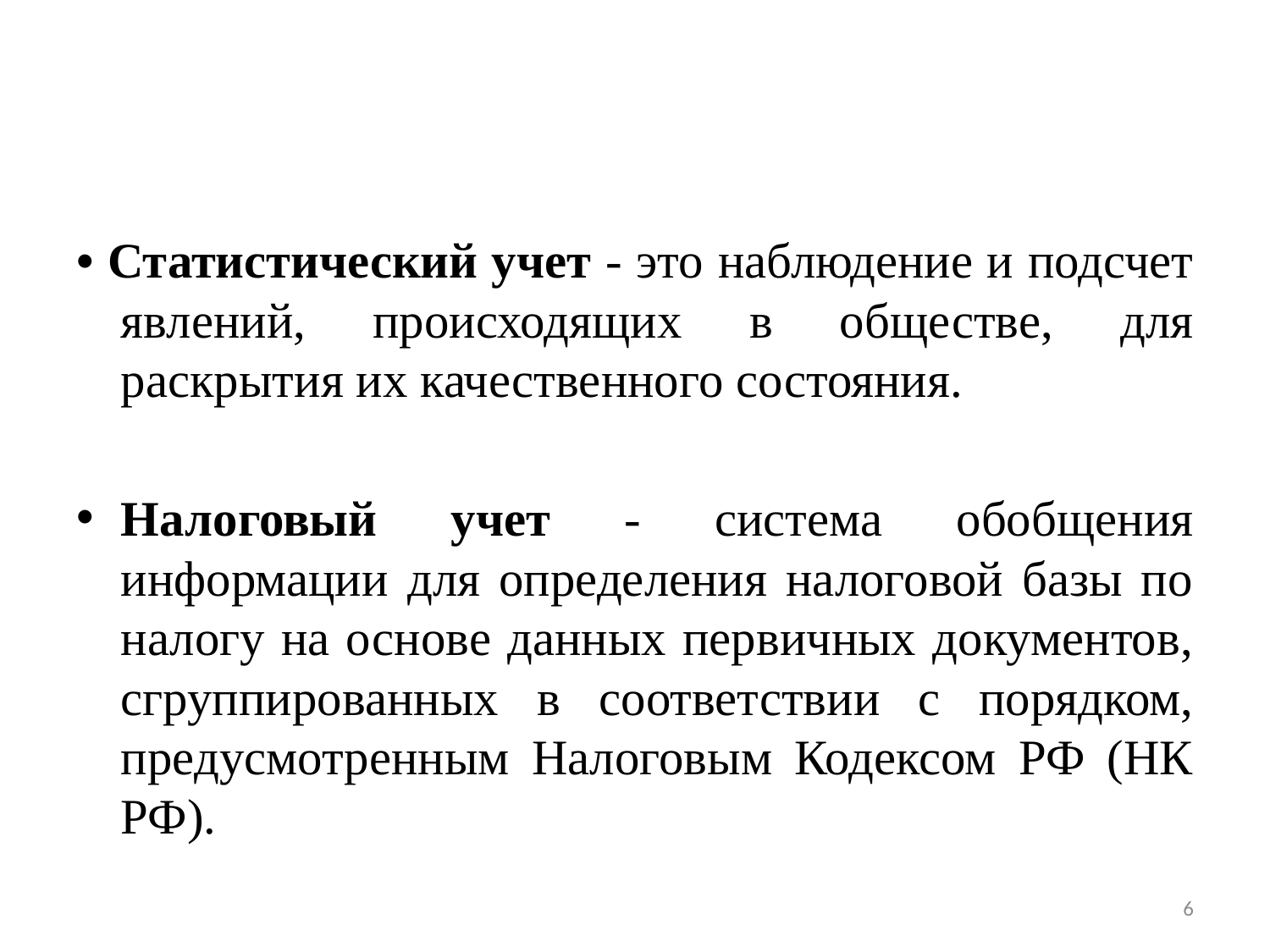

• Статистический учет - это наблюдение и подсчет явлений, происходящих в обществе, для раскрытия их качественного состояния.

Налоговый учет - система обобщения информации для определения налоговой базы по налогу на основе данных первичных документов, сгруппированных в соответствии с порядком, предусмотренным Налоговым Кодексом РФ (НК РФ).

6